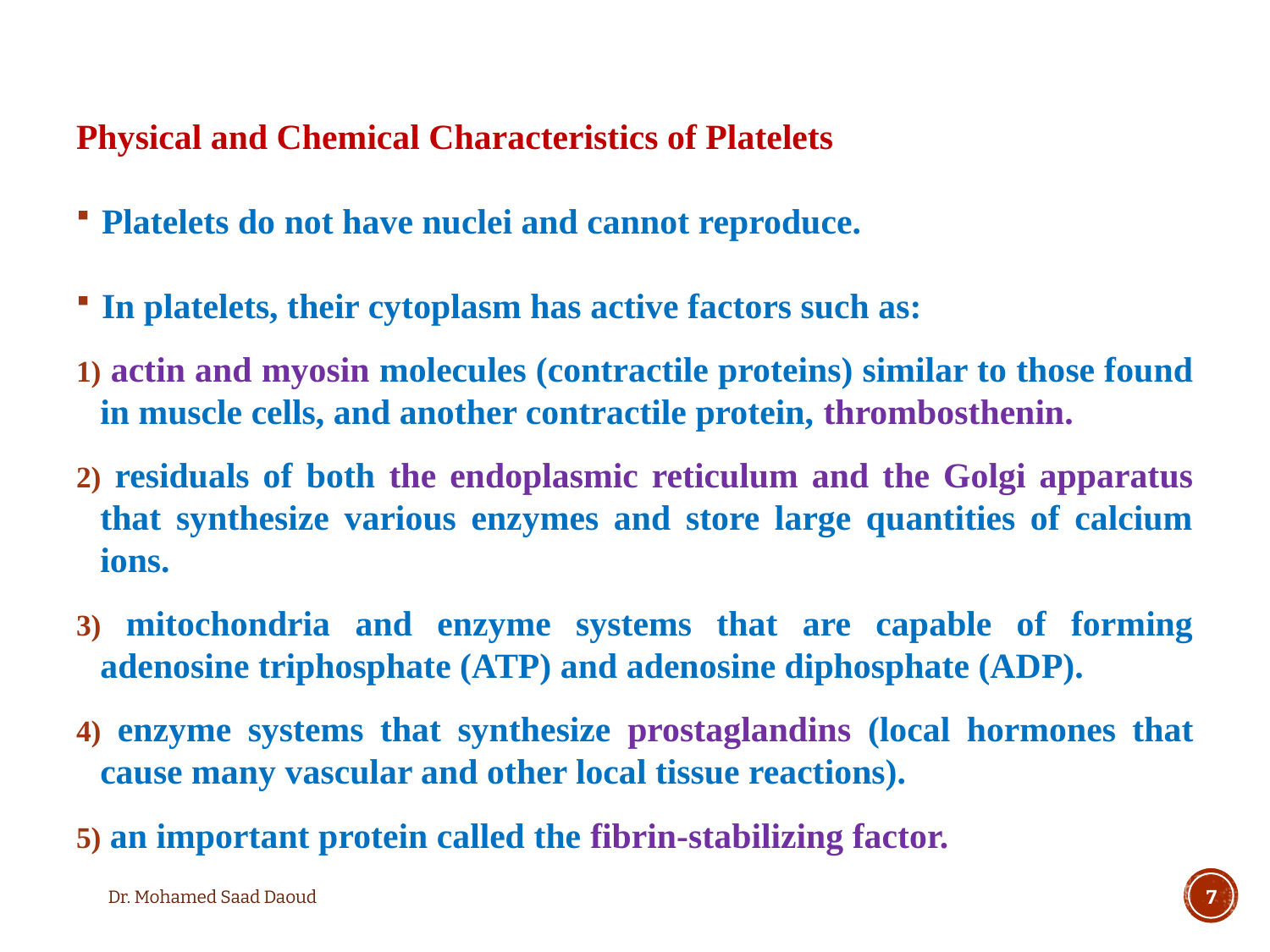

Physical and Chemical Characteristics of Platelets
Platelets do not have nuclei and cannot reproduce.
In platelets, their cytoplasm has active factors such as:
 actin and myosin molecules (contractile proteins) similar to those found in muscle cells, and another contractile protein, thrombosthenin.
 residuals of both the endoplasmic reticulum and the Golgi apparatus that synthesize various enzymes and store large quantities of calcium ions.
 mitochondria and enzyme systems that are capable of forming adenosine triphosphate (ATP) and adenosine diphosphate (ADP).
 enzyme systems that synthesize prostaglandins (local hormones that cause many vascular and other local tissue reactions).
 an important protein called the fibrin-stabilizing factor.
Dr. Mohamed Saad Daoud
7